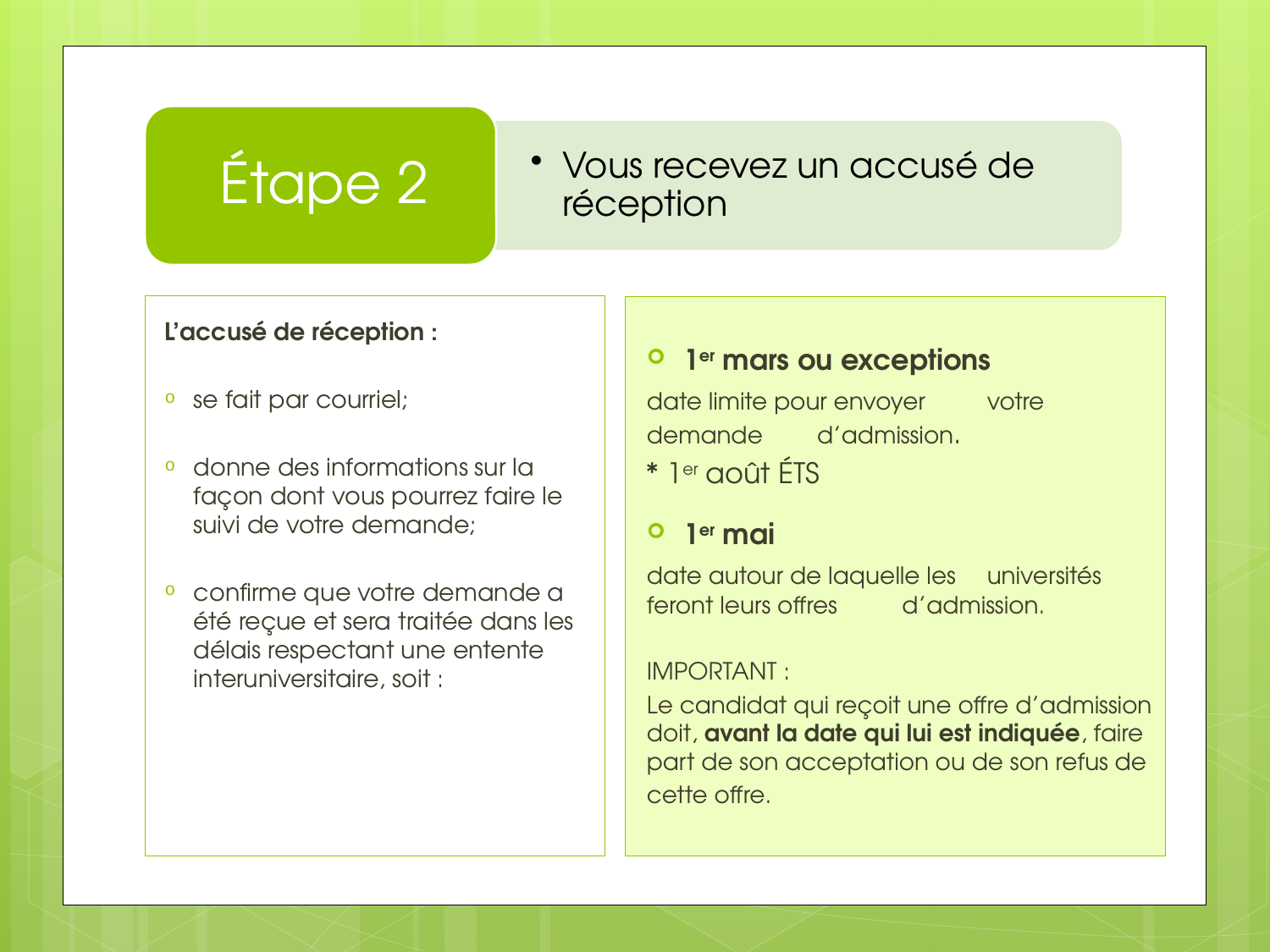

Vous recevez un accusé de réception
Étape 2

L’accusé de réception :

se fait par courriel;

donne des informations sur la façon dont vous pourrez faire le suivi de votre demande;

confirme que votre demande a été reçue et sera traitée dans les délais respectant une entente interuniversitaire, soit :

1er mars ou exceptions
	date limite pour envoyer 	votre demande 	d’admission.
* 1er août ÉTS

1er mai
	date autour de laquelle les 	universités feront leurs offres 	d’admission.

IMPORTANT :
Le candidat qui reçoit une offre d’admission doit, avant la date qui lui est indiquée, faire part de son acceptation ou de son refus de cette offre.